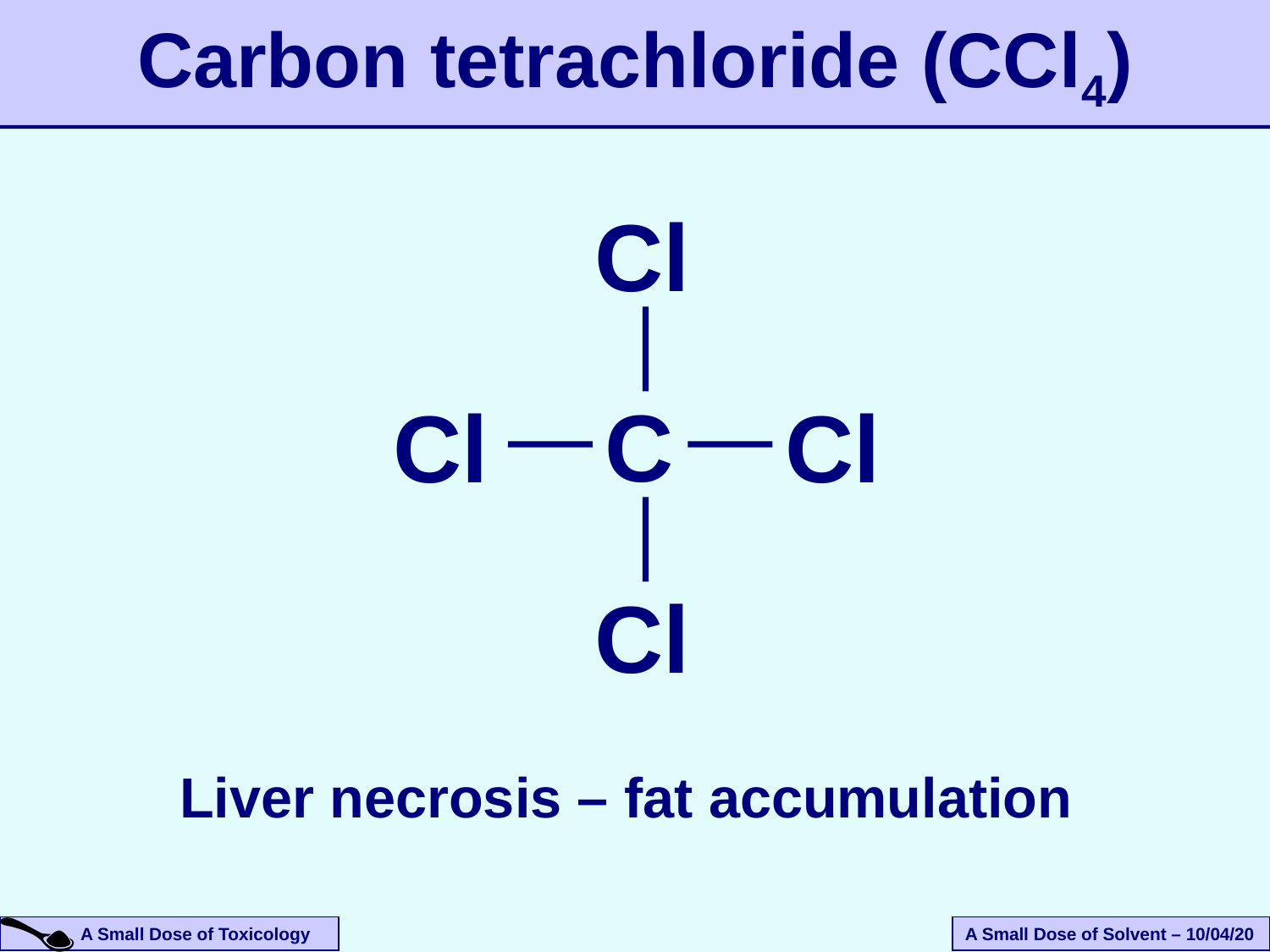

# Carbon tetrachloride (CCl4)
Cl

C
Cl
Cl

Cl
Liver necrosis – fat accumulation